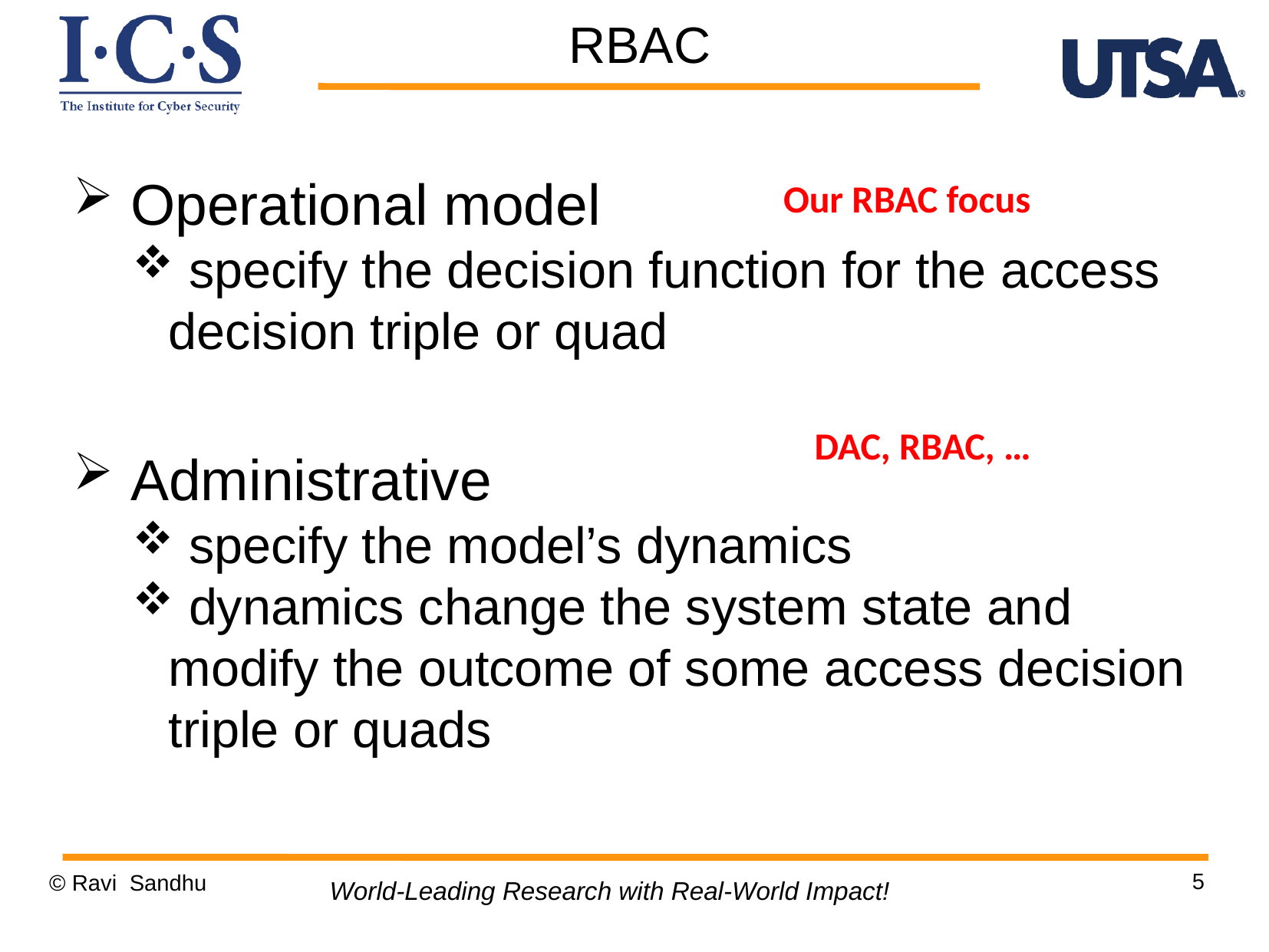

RBAC
 Operational model
 specify the decision function for the access decision triple or quad

 Administrative
 specify the model’s dynamics
 dynamics change the system state and modify the outcome of some access decision triple or quads

Our RBAC focus
DAC, RBAC, …
5
© Ravi  Sandhu
World-Leading Research with Real-World Impact!